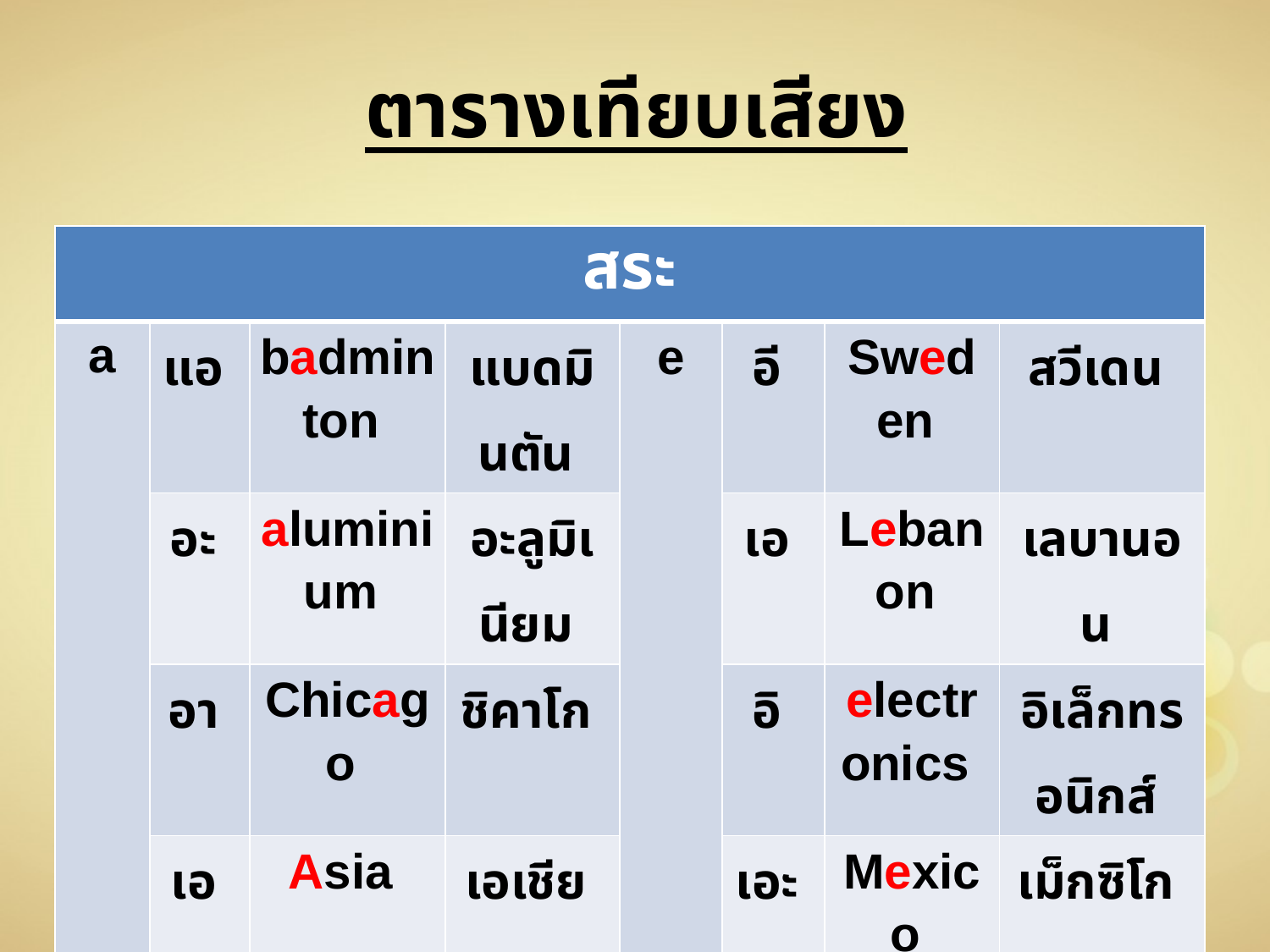

# ตารางเทียบเสียง
| สระ |  |  |  |  |  |  |  |
| --- | --- | --- | --- | --- | --- | --- | --- |
| a | แอ | badminton | แบดมินตัน | e | อี | Sweden | สวีเดน |
|  | อะ | aluminium | อะลูมิเนียม |  | เอ | Lebanon | เลบานอน |
|  | อา | Chicago | ชิคาโก |  | อิ | electronics | อิเล็กทรอนิกส์ |
|  | เอ | Asia | เอเชีย |  | เอะ | Mexico | เม็กซิโก |
|  | ออ | football | ฟุตบอล |  |  |  |  |